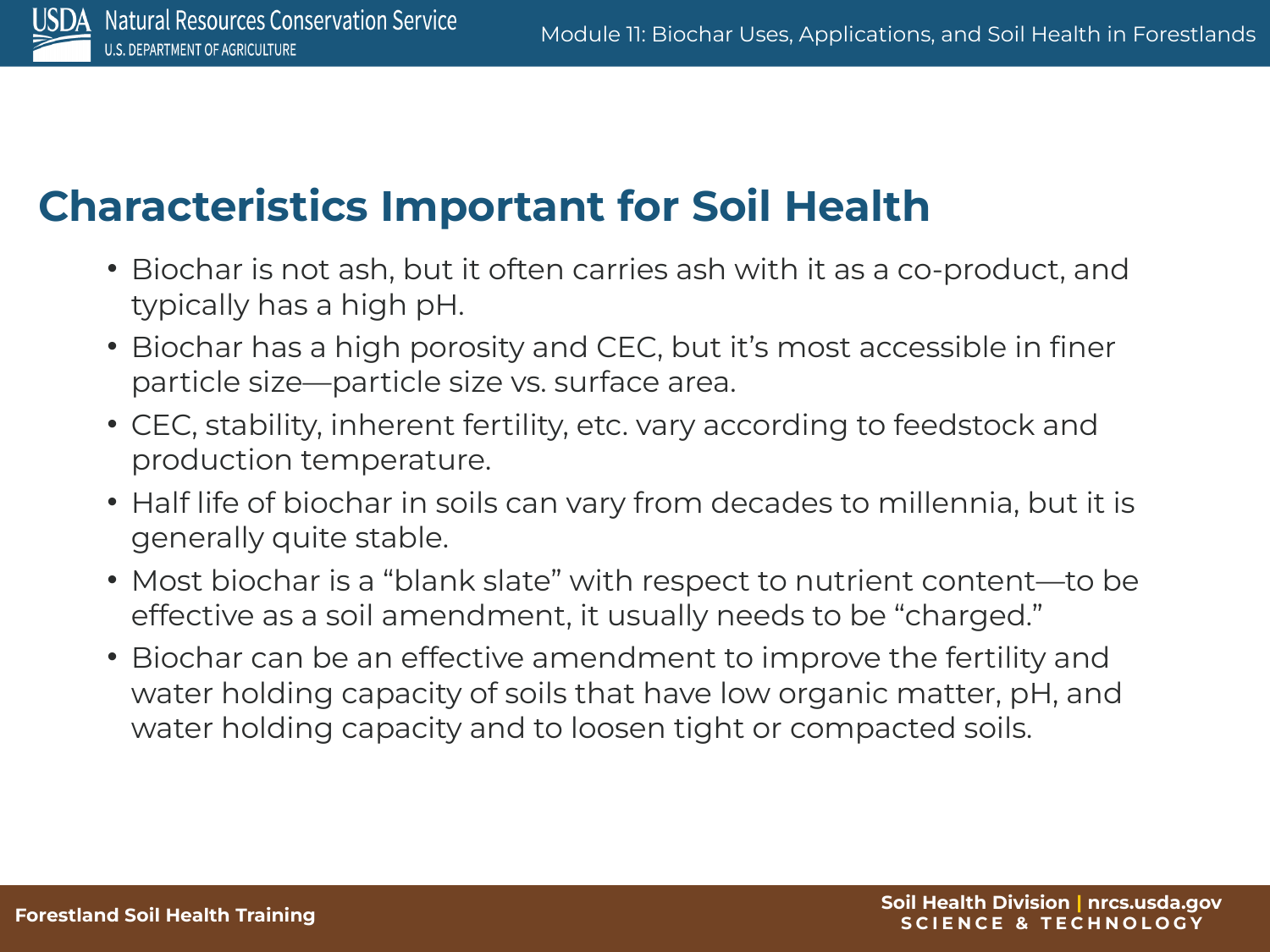

Characteristics Important for Soil Health
Biochar is not ash, but it often carries ash with it as a co-product, and typically has a high pH.
Biochar has a high porosity and CEC, but it’s most accessible in finer particle size—particle size vs. surface area.
CEC, stability, inherent fertility, etc. vary according to feedstock and production temperature.
Half life of biochar in soils can vary from decades to millennia, but it is generally quite stable.
Most biochar is a “blank slate” with respect to nutrient content—to be effective as a soil amendment, it usually needs to be “charged.”
Biochar can be an effective amendment to improve the fertility and water holding capacity of soils that have low organic matter, pH, and water holding capacity and to loosen tight or compacted soils.
Remsberg, SARE